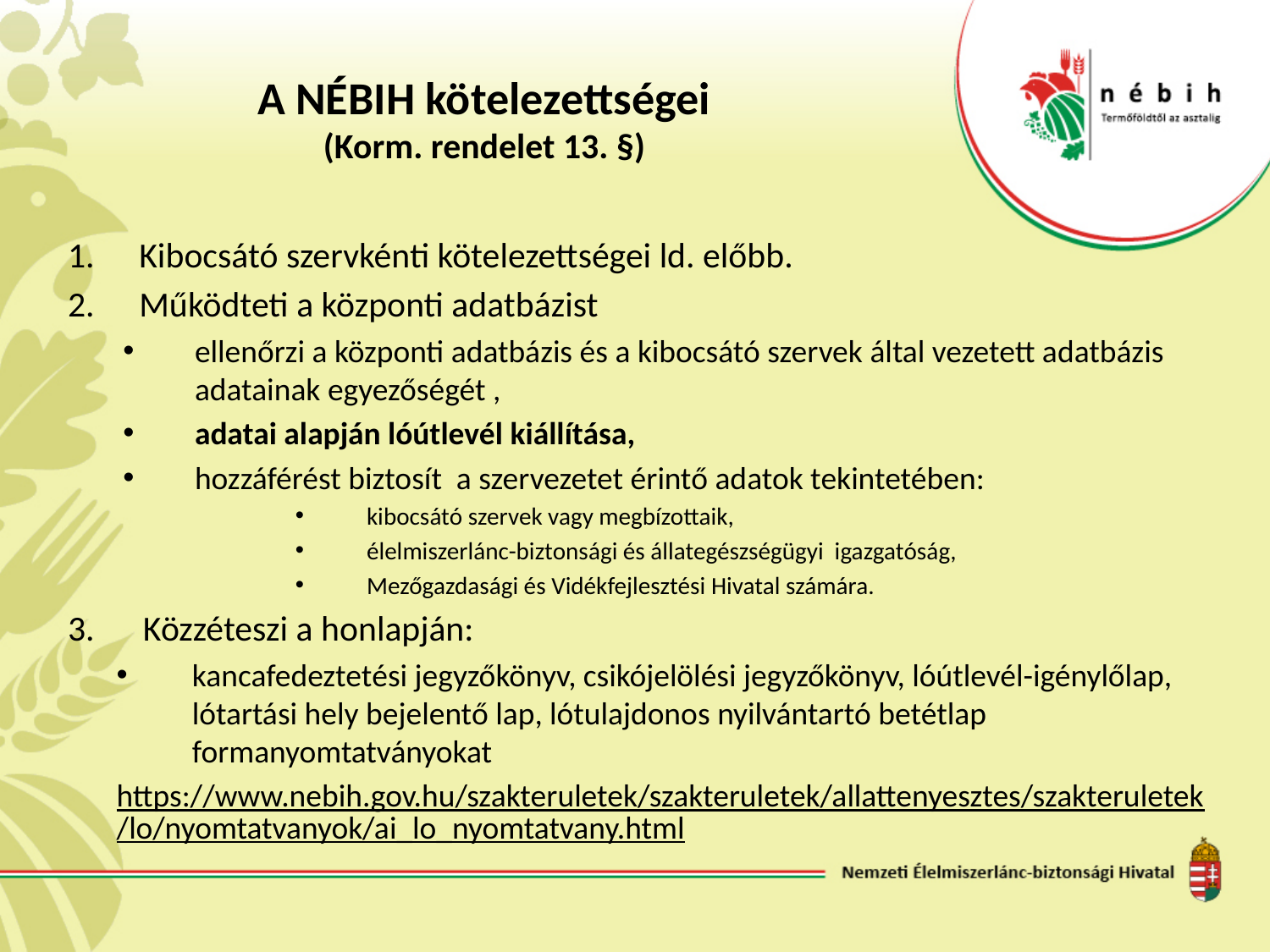

# A NÉBIH kötelezettségei (Korm. rendelet 13. §)
Kibocsátó szervkénti kötelezettségei ld. előbb.
Működteti a központi adatbázist
ellenőrzi a központi adatbázis és a kibocsátó szervek által vezetett adatbázis adatainak egyezőségét ,
adatai alapján lóútlevél kiállítása,
hozzáférést biztosít  a szervezetet érintő adatok tekintetében:
kibocsátó szervek vagy megbízottaik,
élelmiszerlánc-biztonsági és állategészségügyi  igazgatóság,
Mezőgazdasági és Vidékfejlesztési Hivatal számára.
Közzéteszi a honlapján:
kancafedeztetési jegyzőkönyv, csikójelölési jegyzőkönyv, lóútlevél-igénylőlap, lótartási hely bejelentő lap, lótulajdonos nyilvántartó betétlap formanyomtatványokat
https://www.nebih.gov.hu/szakteruletek/szakteruletek/allattenyesztes/szakteruletek/lo/nyomtatvanyok/ai_lo_nyomtatvany.html